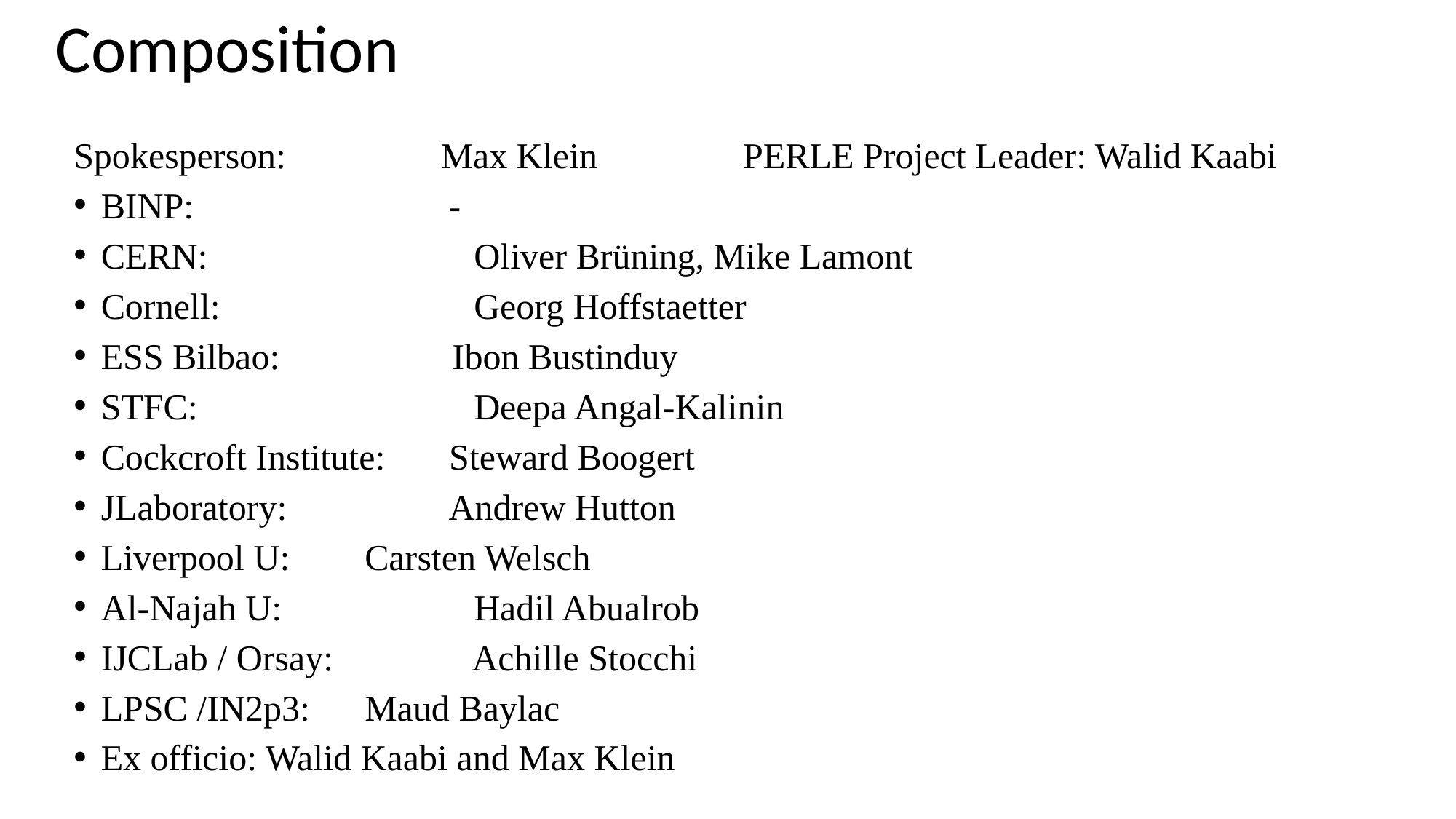

# Composition
Spokesperson:                 Max Klein                PERLE Project Leader: Walid Kaabi
BINP:                            -
CERN:        	                 Oliver Brüning, Mike Lamont
Cornell:    	                 Georg Hoffstaetter
ESS Bilbao:                   Ibon Bustinduy
STFC:   	  	     Deepa Angal-Kalinin
Cockcroft Institute:       Steward Boogert
JLaboratory:                  Andrew Hutton
Liverpool U: 	     Carsten Welsch
Al-Najah U: 	                 Hadil Abualrob
IJCLab / Orsay:  	     Achille Stocchi
LPSC /IN2p3:	     Maud Baylac
Ex officio: Walid Kaabi and Max Klein